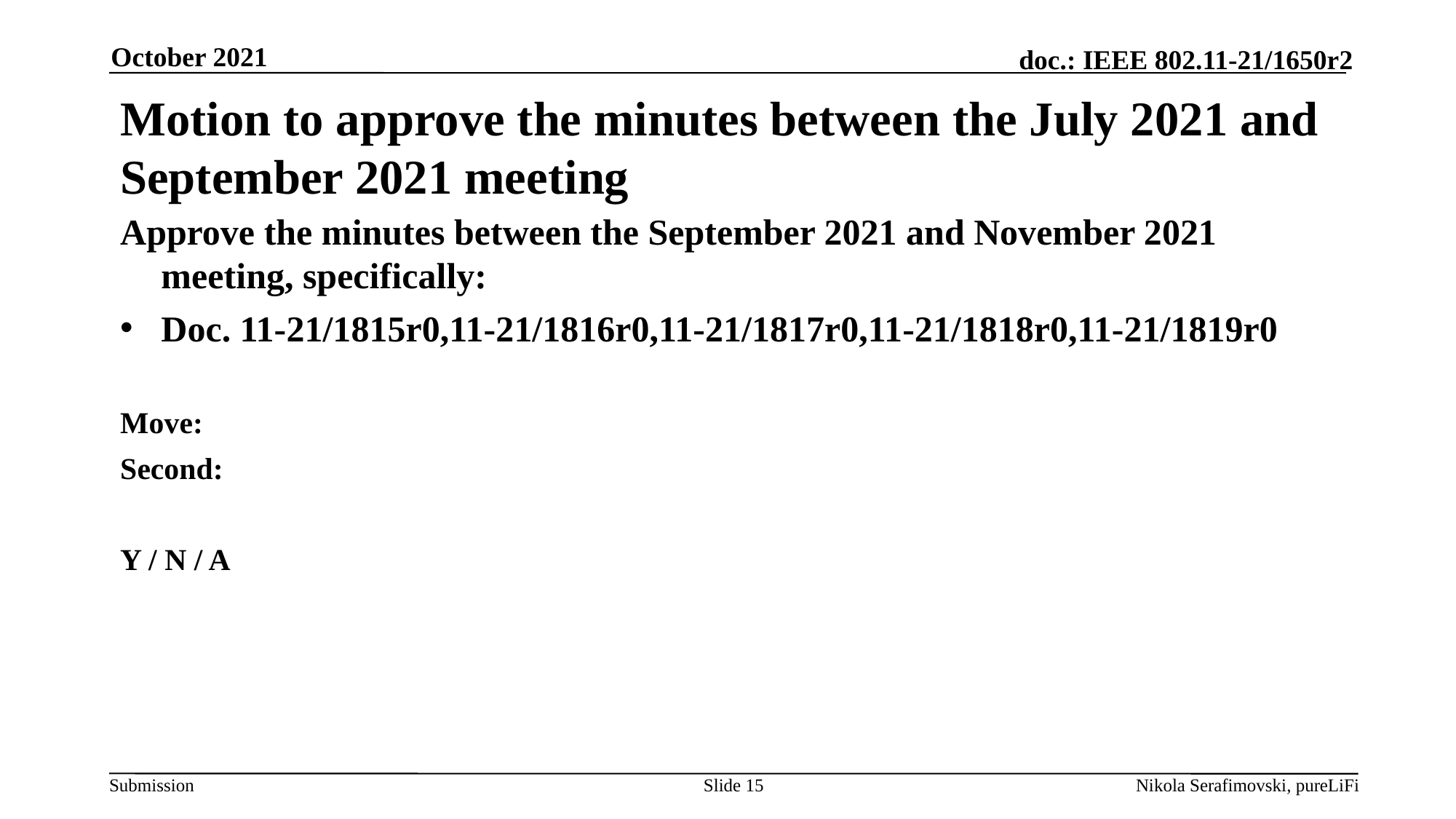

October 2021
# Motion to approve the minutes between the July 2021 and September 2021 meeting
Approve the minutes between the September 2021 and November 2021 meeting, specifically:
Doc. 11-21/1815r0,11-21/1816r0,11-21/1817r0,11-21/1818r0,11-21/1819r0

Move:
Second:

Y / N / A

Slide 15
Nikola Serafimovski, pureLiFi